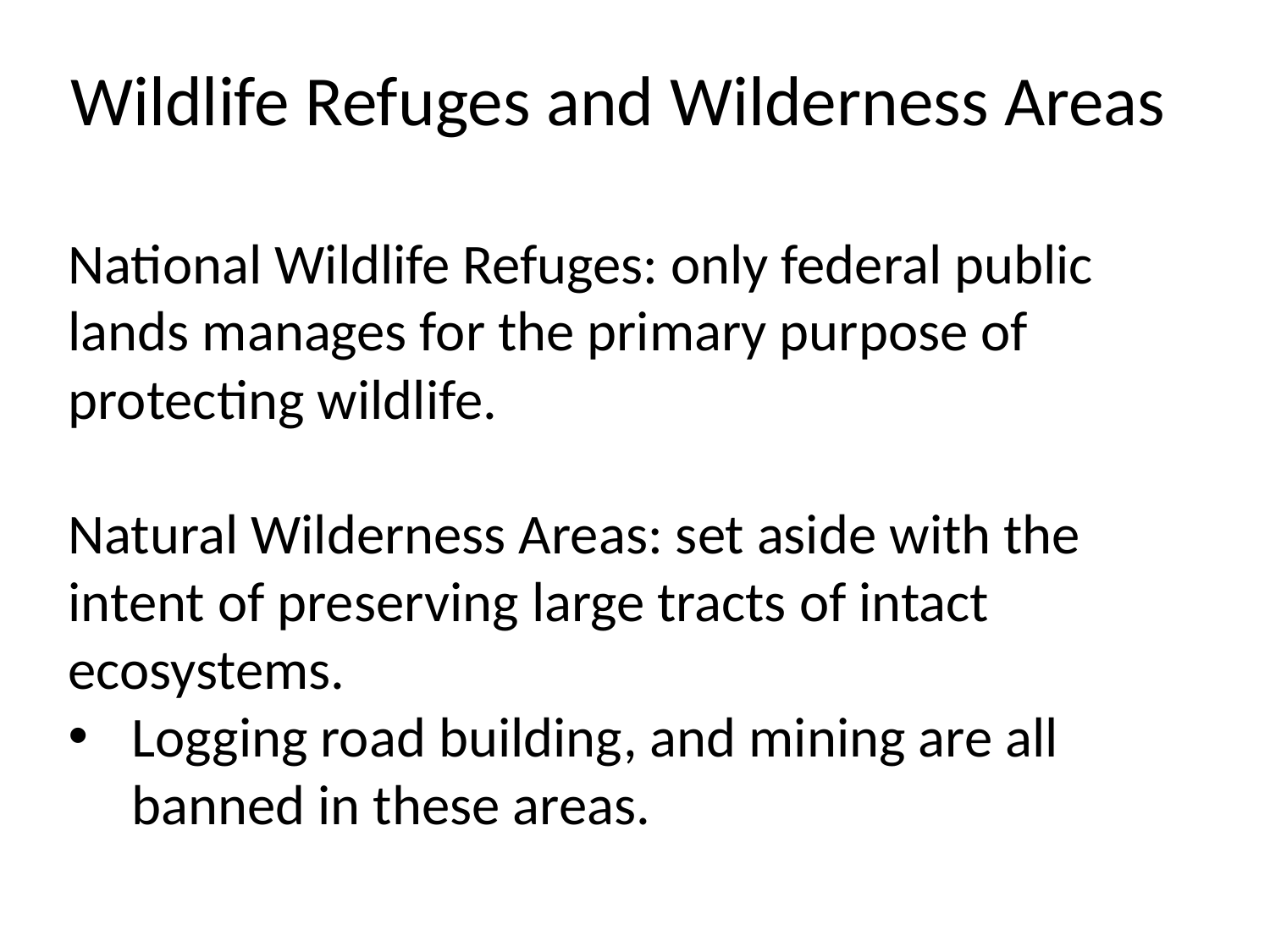

Wildlife Refuges and Wilderness Areas
National Wildlife Refuges: only federal public lands manages for the primary purpose of protecting wildlife.

Natural Wilderness Areas: set aside with the intent of preserving large tracts of intact ecosystems.
Logging road building, and mining are all banned in these areas.